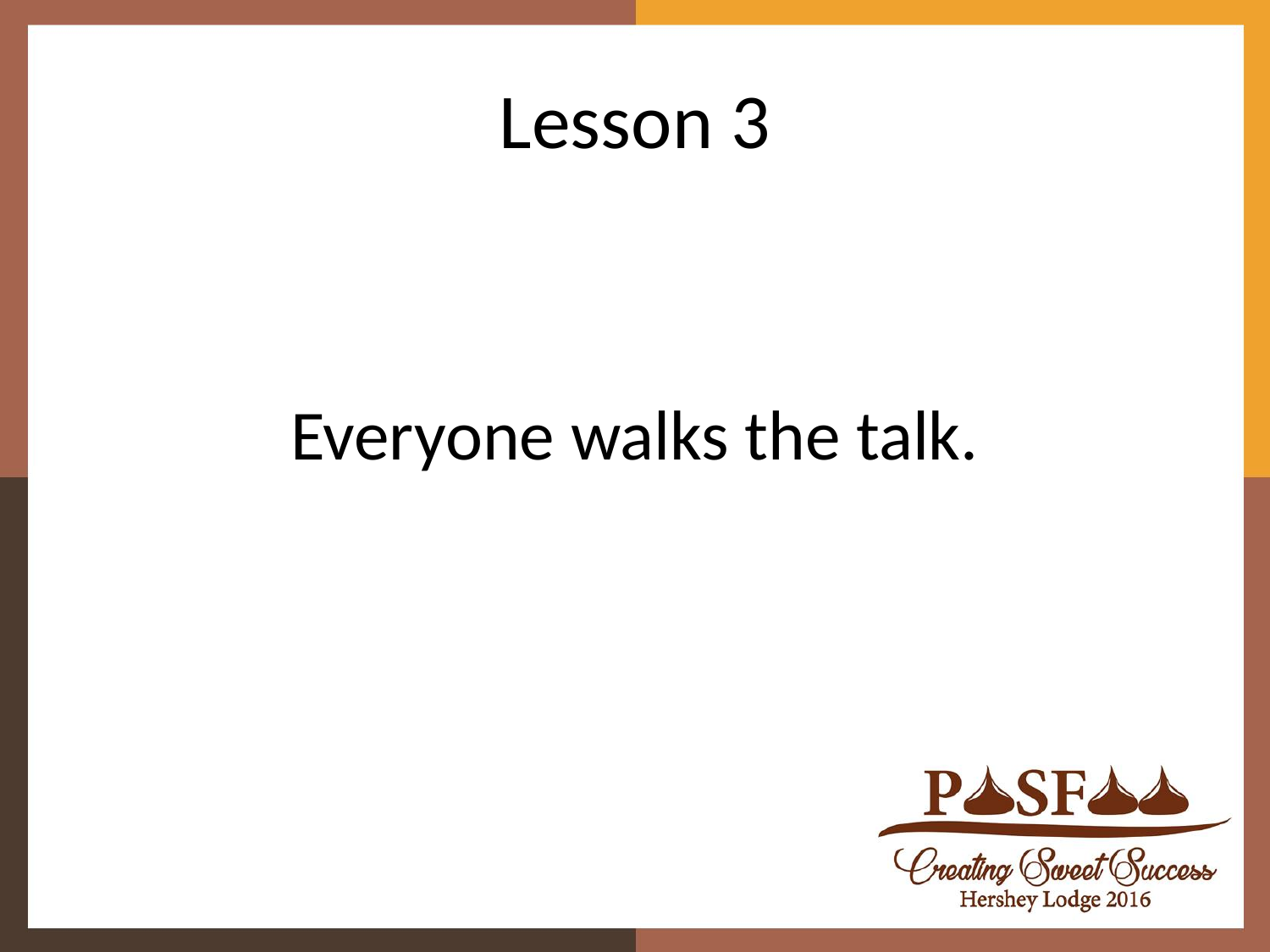

# Lesson 3

Everyone walks the talk.